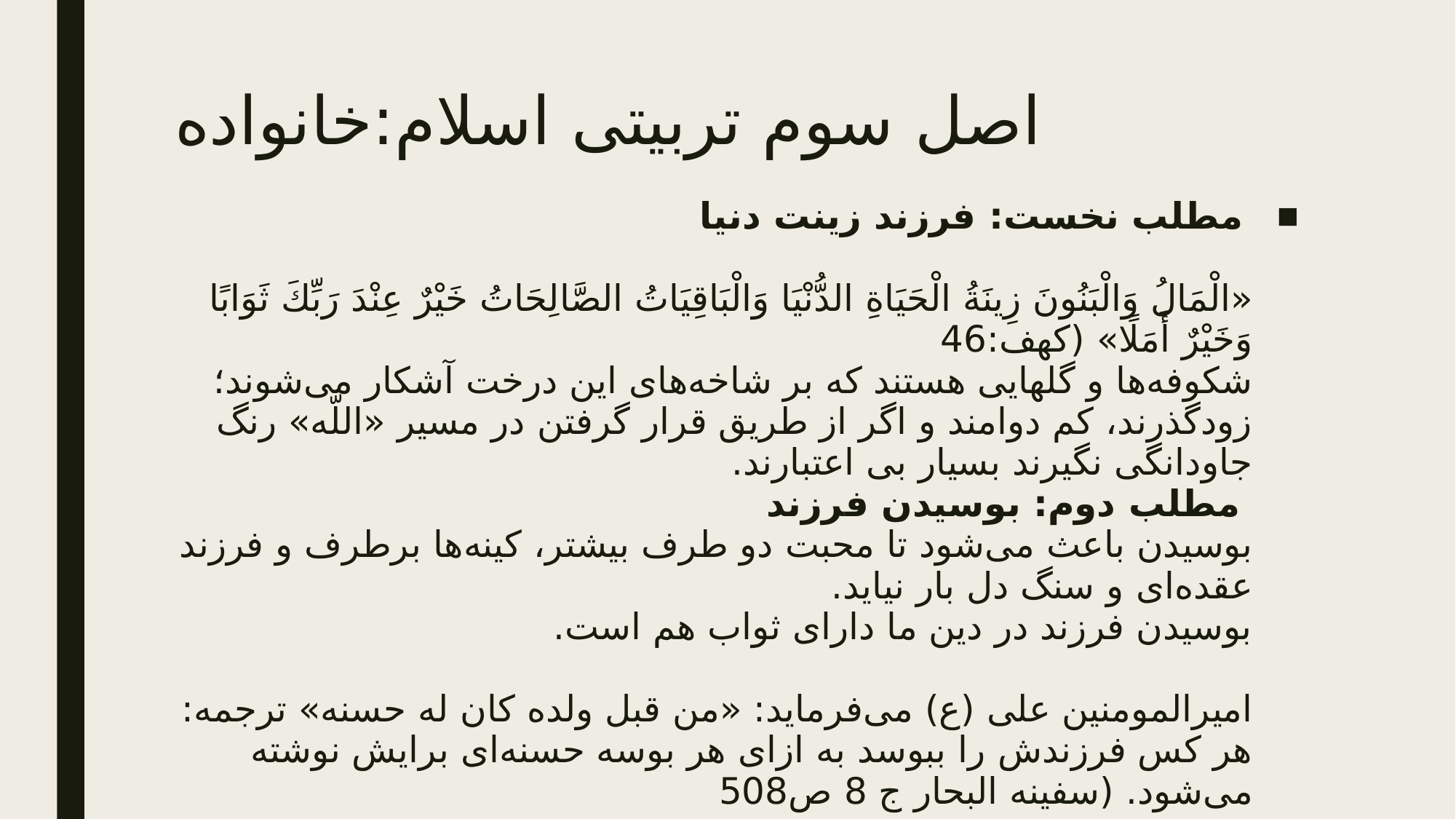

# اصل سوم تربیتی اسلام:خانواده
 مطلب نخست: فرزند زینت دنیا
«الْمَالُ وَالْبَنُونَ زِينَةُ الْحَيَاةِ الدُّنْيَا وَالْبَاقِيَاتُ الصَّالِحَاتُ خَيْرٌ عِنْدَ رَبِّكَ ثَوَابًا وَخَيْرٌ أَمَلًا» (کهف:46
شكوفه‌ها و گلهايی هستند كه بر شاخه‌های اين درخت آشكار می‌شوند؛ زودگذرند، كم دوامند و اگر از طريق قرار گرفتن در مسير «اللّه» رنگ جاودانگی نگيرند بسيار بی اعتبارند.
 مطلب دوم: بوسیدن فرزند
بوسیدن باعث می‌شود تا محبت دو طرف بیشتر، کینه‌ها برطرف و فرزند عقده‌ای و سنگ دل بار نیاید.
بوسیدن فرزند در دین ما دارای ثواب هم است.
امیرالمومنین علی (ع) می‌فرماید: «من قبل ولده کان له حسنه» ترجمه: هر کس فرزندش را ببوسد به ازای هر بوسه حسنه‌ای برایش نوشته می‌شود. (سفينه البحار ج 8 ص508